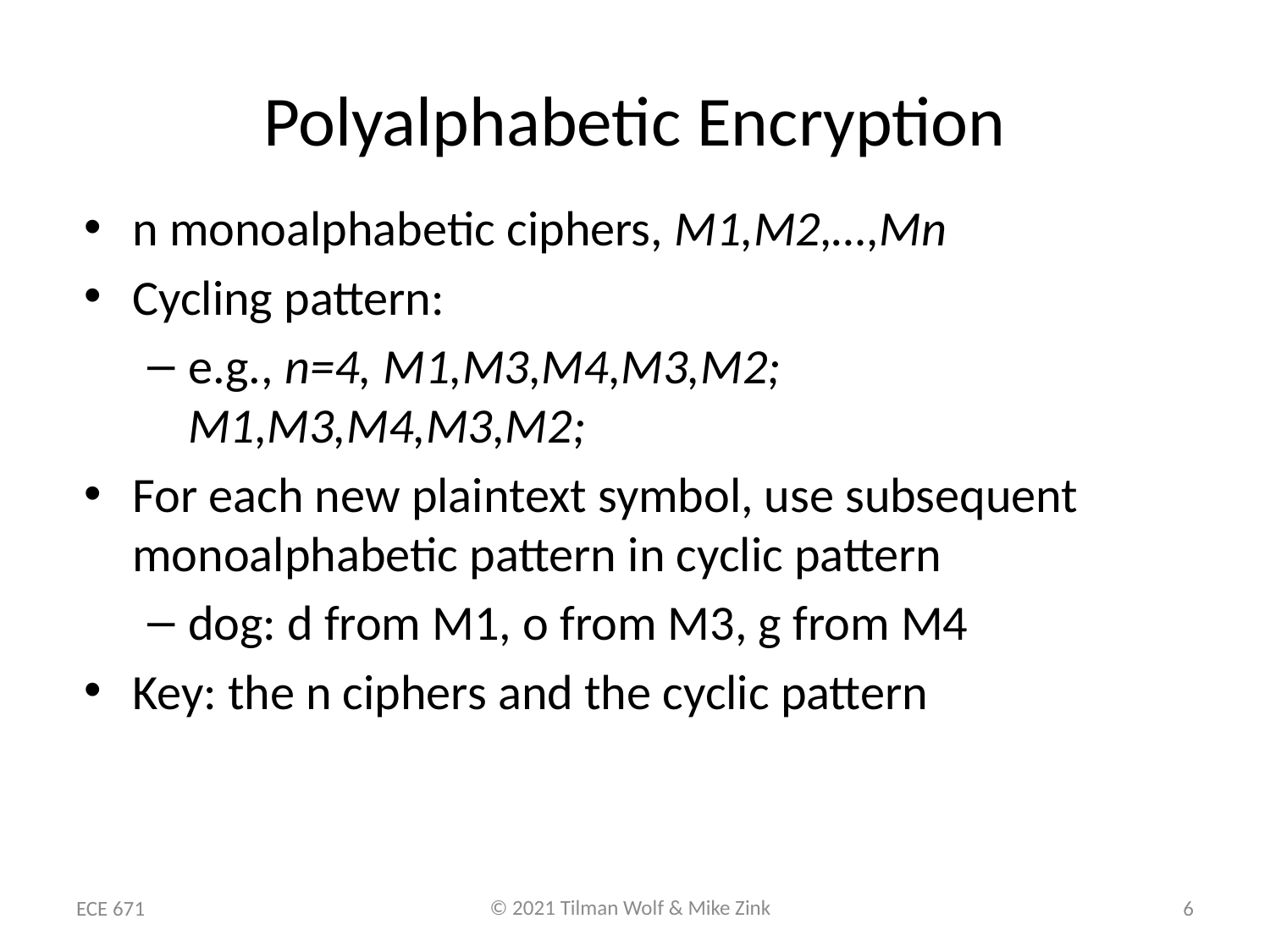

# Polyalphabetic Encryption
n monoalphabetic ciphers, M1,M2,…,Mn
Cycling pattern:
e.g., n=4, M1,M3,M4,M3,M2; M1,M3,M4,M3,M2;
For each new plaintext symbol, use subsequent monoalphabetic pattern in cyclic pattern
dog: d from M1, o from M3, g from M4
Key: the n ciphers and the cyclic pattern
ECE 671
6